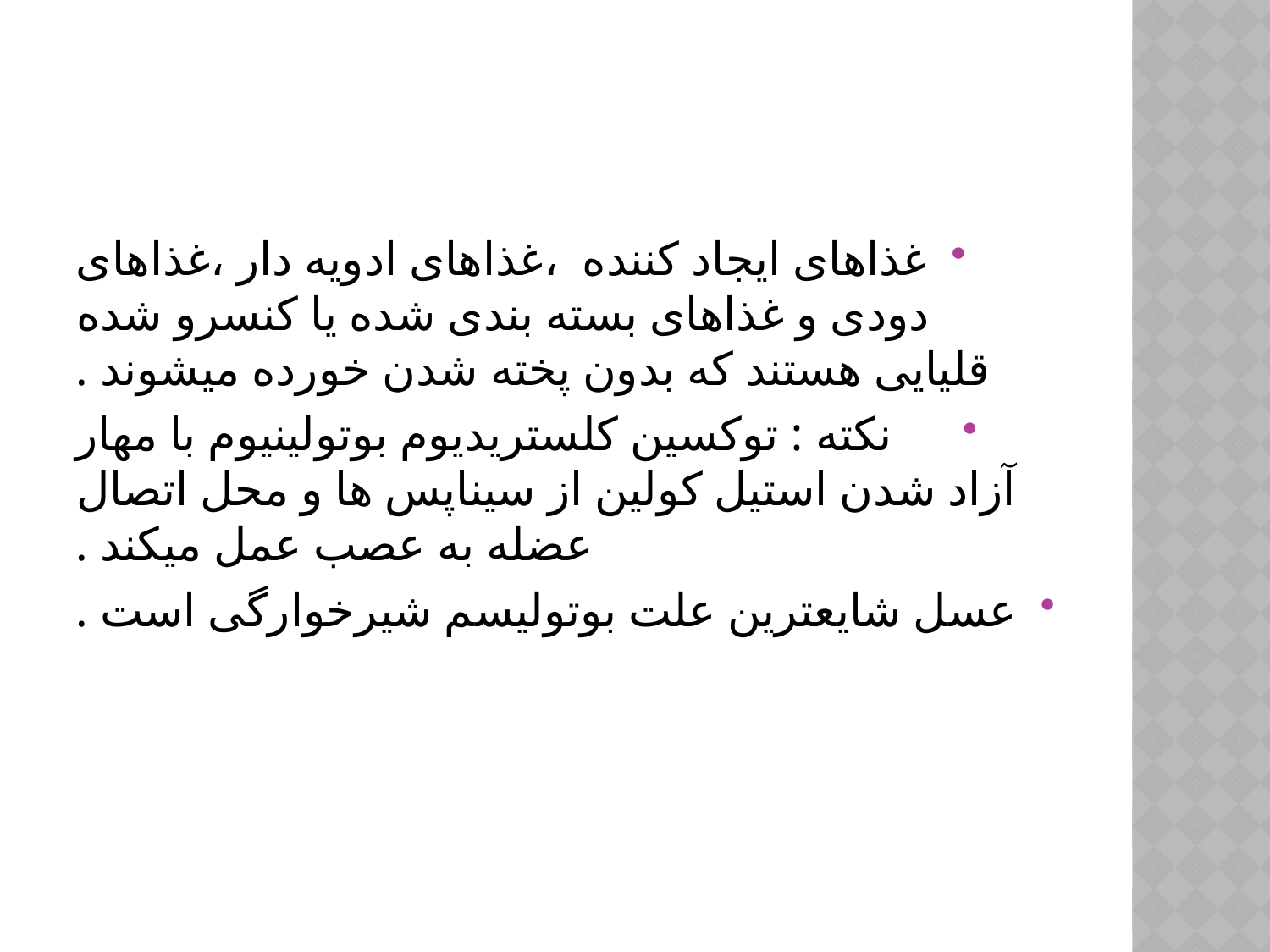

#
غذاهای ایجاد کننده  ،غذاهای ادویه دار ،غذاهای دودی و غذاهای بسته بندی شده یا کنسرو شده قلیایی هستند که بدون پخته شدن خورده میشوند .
    نکته : توکسین کلستریدیوم بوتولینیوم با مهار آزاد شدن استیل کولین از سیناپس ها و محل اتصال عضله به عصب عمل میکند .
عسل شایعترین علت بوتولیسم شیرخوارگی است .